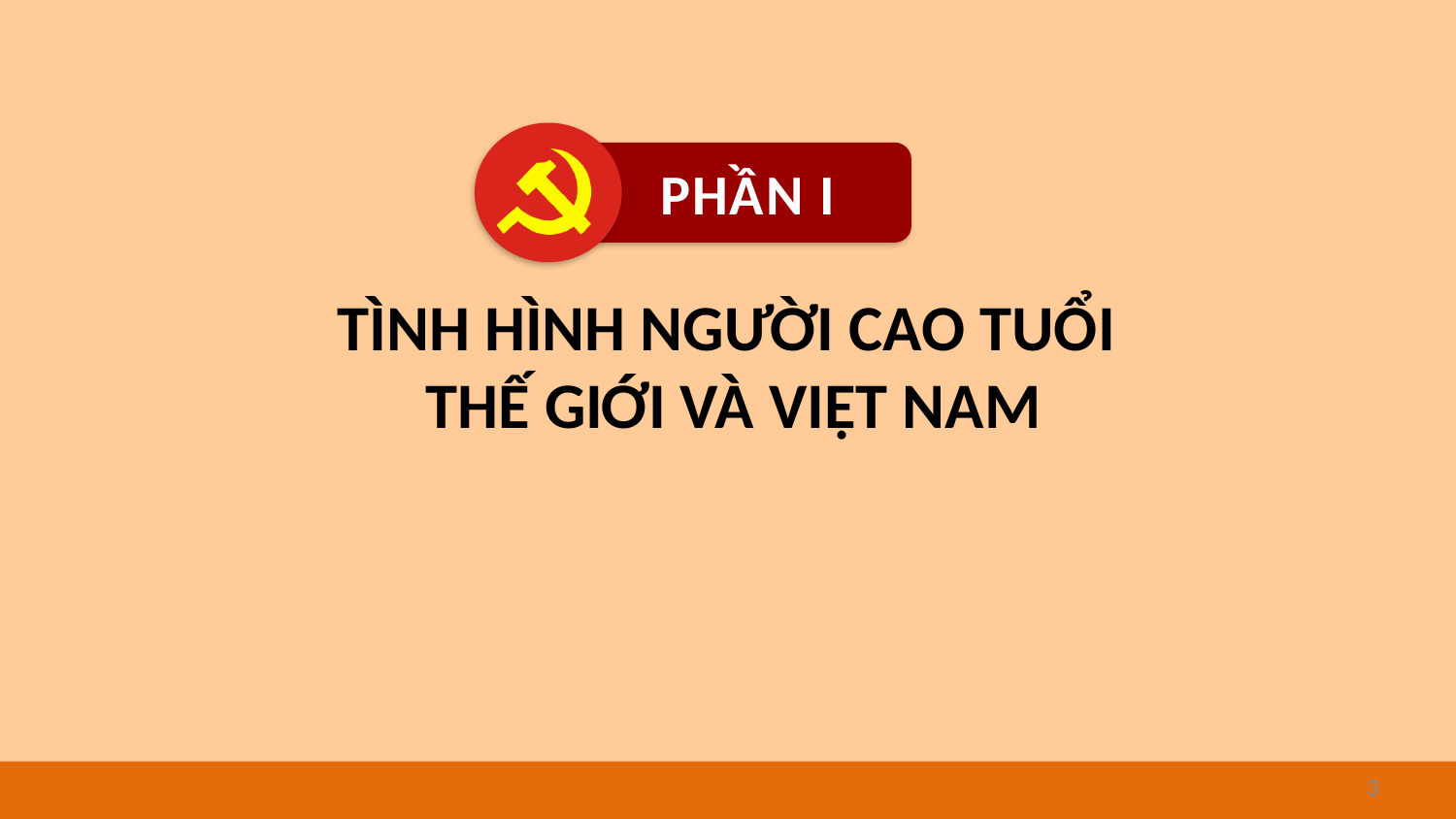

PHẦN I
TÌNH HÌNH NGƯỜI CAO TUỔI
THẾ GIỚI VÀ VIỆT NAM
3